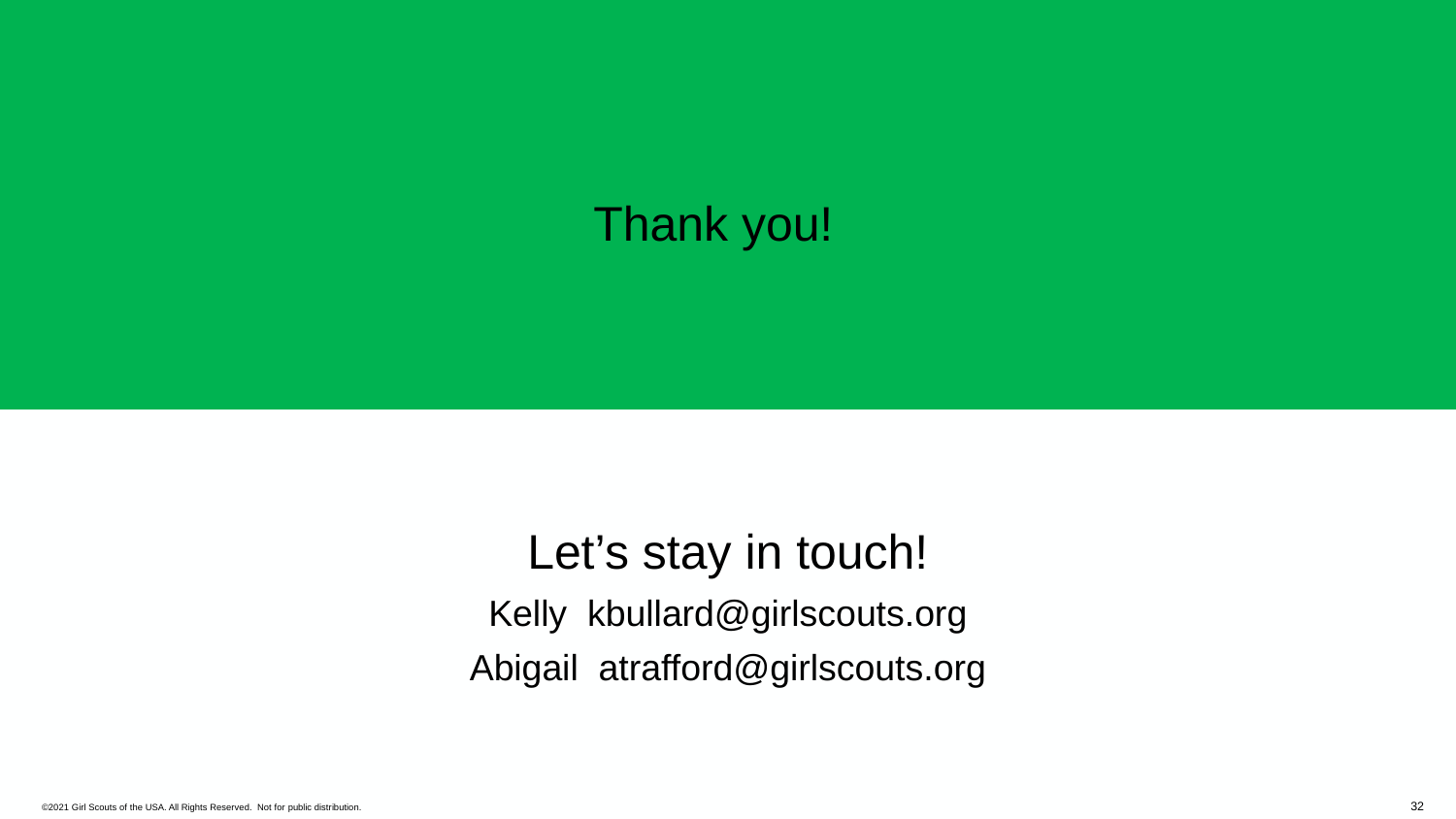

# Thank you!
Let’s stay in touch!
Kelly  kbullard@girlscouts.org
Abigail  atrafford@girlscouts.org
32
©2021 Girl Scouts of the USA. All Rights Reserved.  Not for public distribution.